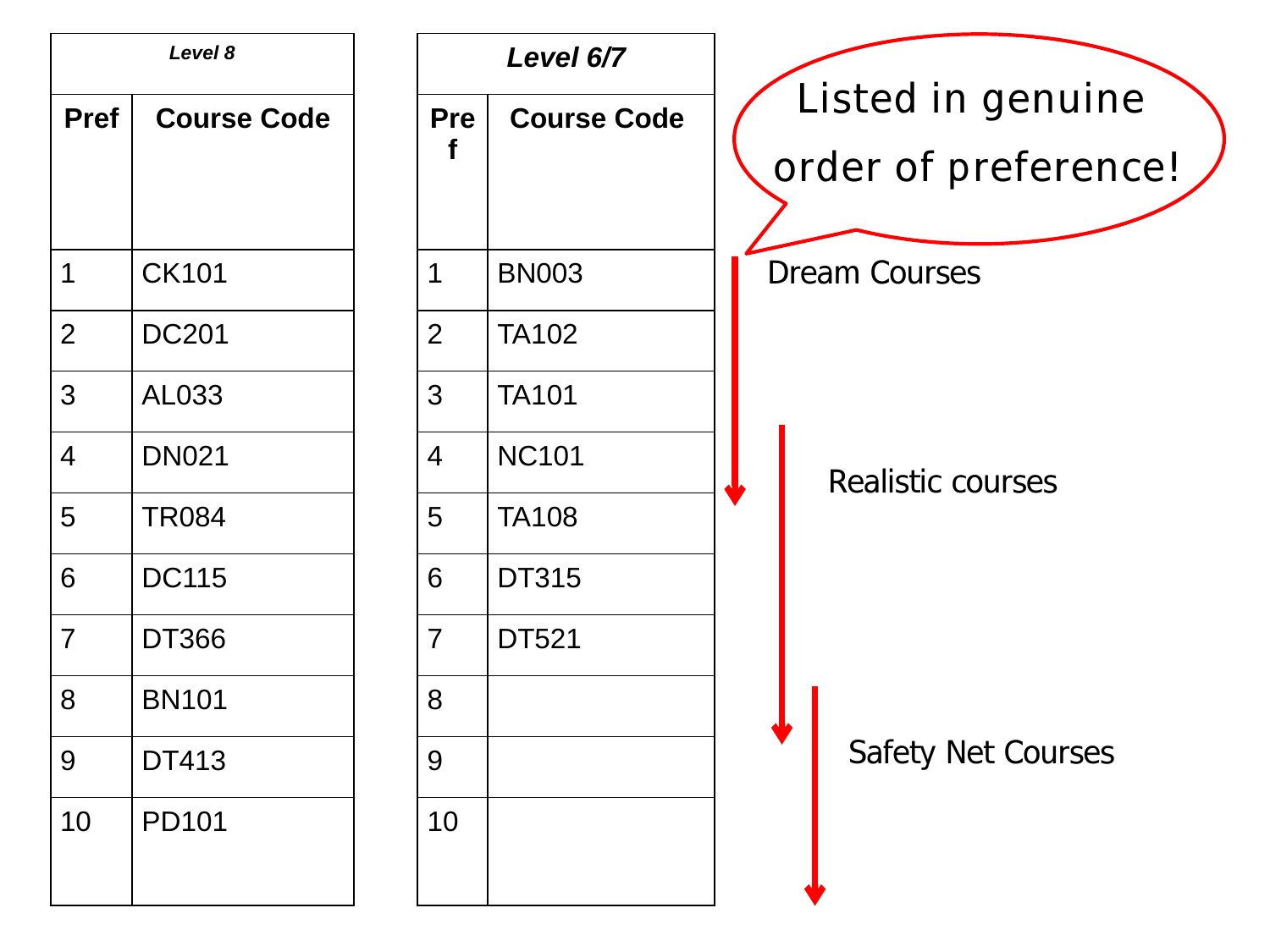

| Level 8 |  |  | Level 6/7 |  |
| --- | --- | --- | --- | --- |
| Pref | Course Code |  | Pref | Course Code |
| 1 | CK101 |  | 1 | BN003 |
| 2 | DC201 |  | 2 | TA102 |
| 3 | AL033 |  | 3 | TA101 |
| 4 | DN021 |  | 4 | NC101 |
| 5 | TR084 |  | 5 | TA108 |
| 6 | DC115 |  | 6 | DT315 |
| 7 | DT366 |  | 7 | DT521 |
| 8 | BN101 |  | 8 |  |
| 9 | DT413 |  | 9 |  |
| 10 | PD101 |  | 10 |  |

Listed in genuine
order of preference!
Dream Courses
Realistic courses
Safety Net Courses